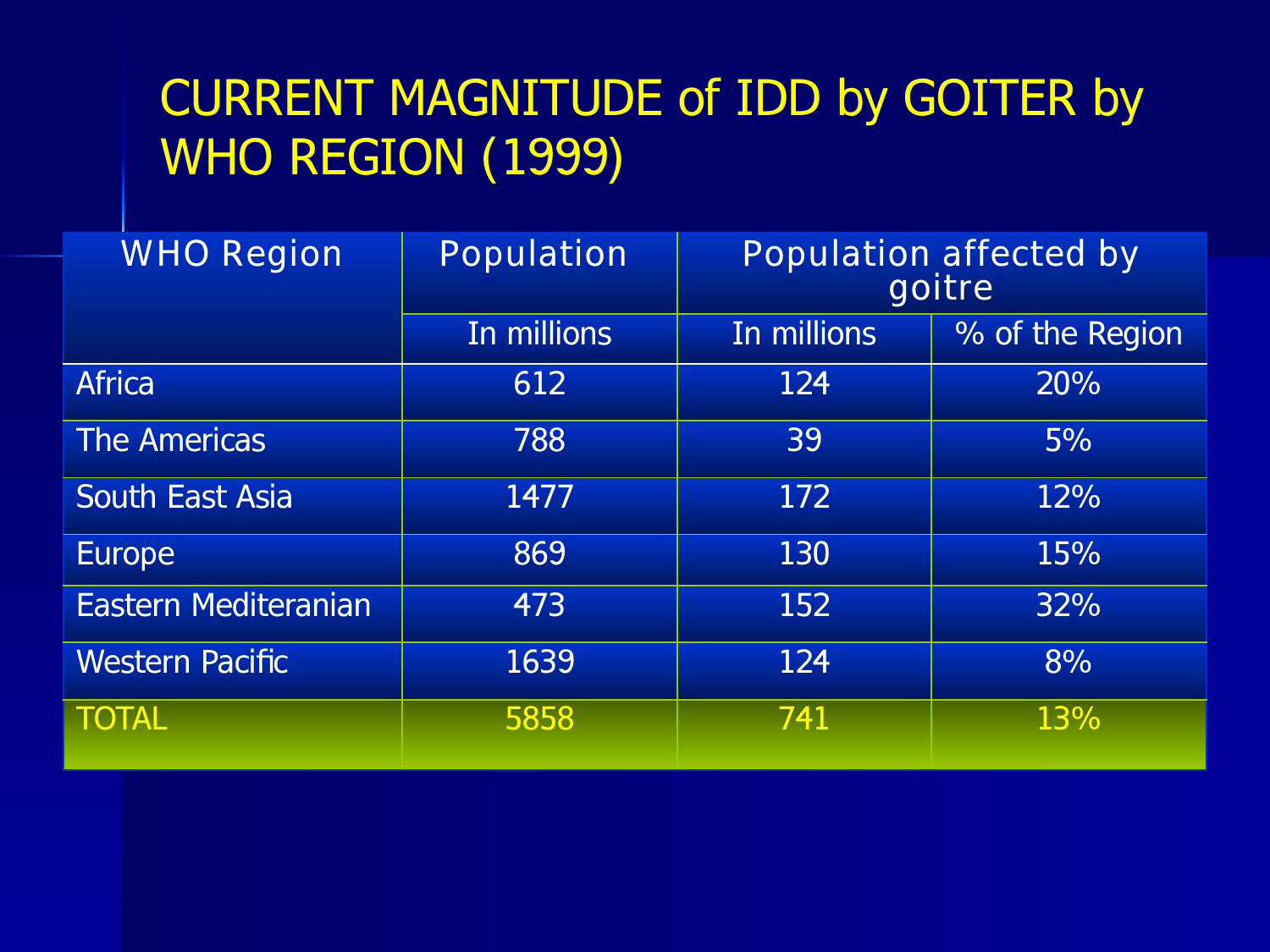

# CURRENT MAGNITUDE of IDD by GOITER by WHO REGION (1999)
| WHO Region | Population | Population affected by goitre |  |
| --- | --- | --- | --- |
|  | In millions | In millions | % of the Region |
| Africa | 612 | 124 | 20% |
| The Americas | 788 | 39 | 5% |
| South East Asia | 1477 | 172 | 12% |
| Europe | 869 | 130 | 15% |
| Eastern Mediteranian | 473 | 152 | 32% |
| Western Pacific | 1639 | 124 | 8% |
| TOTAL | 5858 | 741 | 13% |